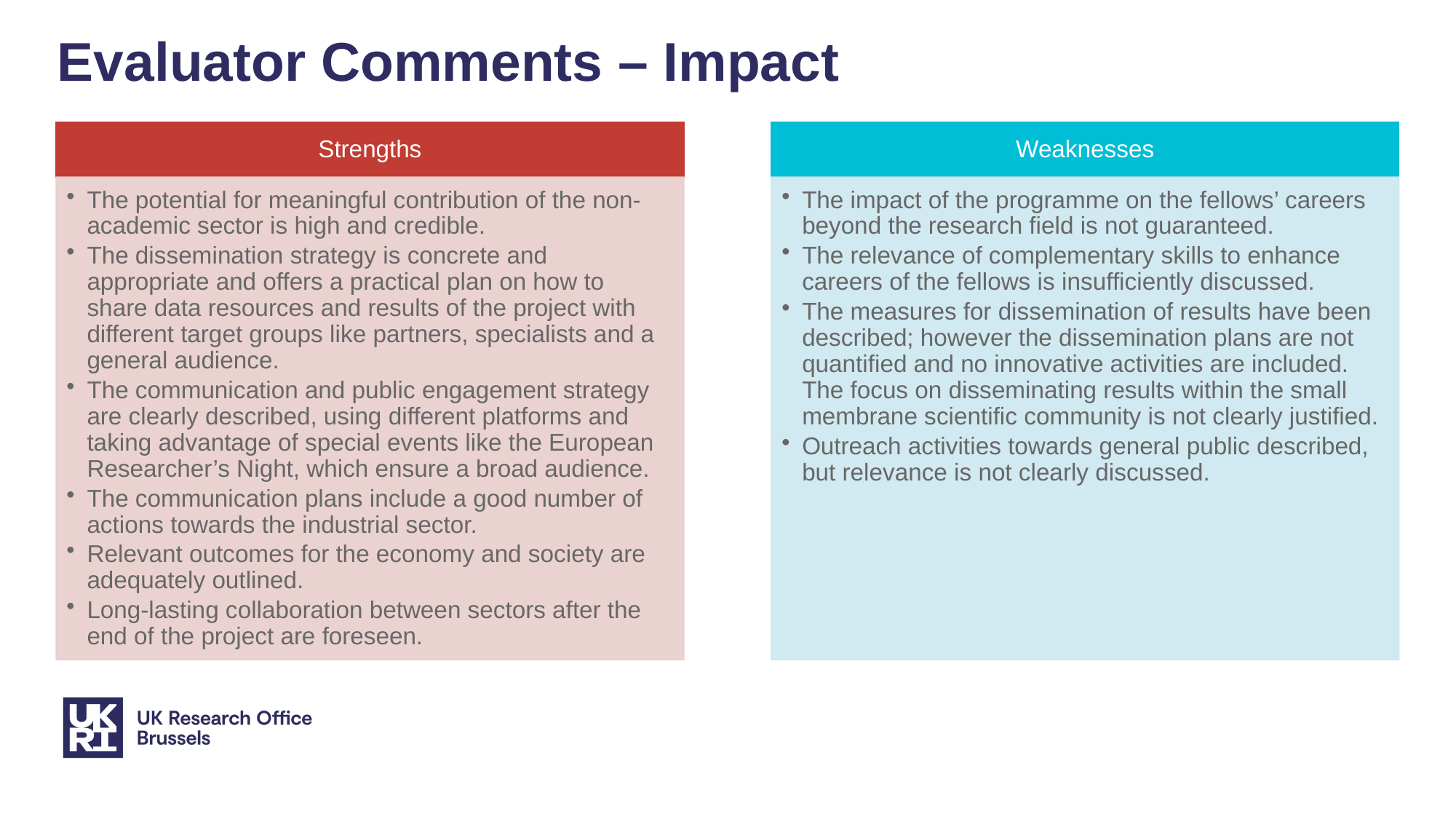

Evaluator Comments – Impact
Strengths
The potential for meaningful contribution of the non-academic sector is high and credible.
The dissemination strategy is concrete and appropriate and offers a practical plan on how to share data resources and results of the project with different target groups like partners, specialists and a general audience.
The communication and public engagement strategy are clearly described, using different platforms and taking advantage of special events like the European Researcher’s Night, which ensure a broad audience.
The communication plans include a good number of actions towards the industrial sector.
Relevant outcomes for the economy and society are adequately outlined.
Long-lasting collaboration between sectors after the end of the project are foreseen.
Weaknesses
The impact of the programme on the fellows’ careers beyond the research field is not guaranteed.
The relevance of complementary skills to enhance careers of the fellows is insufficiently discussed.
The measures for dissemination of results have been described; however the dissemination plans are not quantified and no innovative activities are included. The focus on disseminating results within the small membrane scientific community is not clearly justified.
Outreach activities towards general public described, but relevance is not clearly discussed.